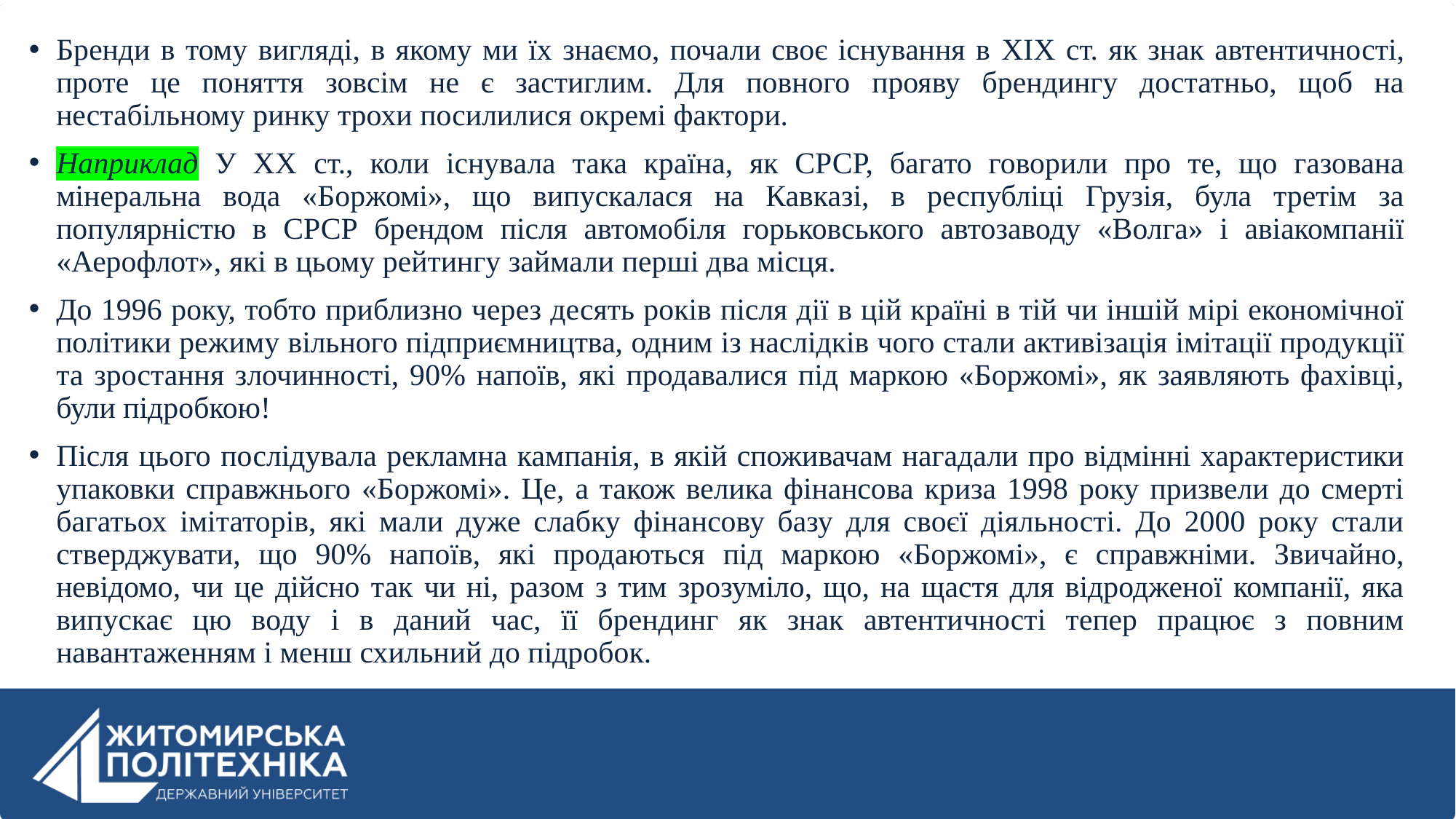

Бренди в тому вигляді, в якому ми їх знаємо, почали своє існування в XIX ст. як знак автентичності, проте це поняття зовсім не є застиглим. Для повного прояву брендингу достатньо, щоб на нестабільному ринку трохи посилилися окремі фактори.
Наприклад У XX ст., коли існувала така країна, як СРСР, багато говорили про те, що газована мінеральна вода «Боржомі», що випускалася на Кавказі, в республіці Грузія, була третім за популярністю в СРСР брендом після автомобіля горьковського автозаводу «Волга» і авіакомпанії «Аерофлот», які в цьому рейтингу займали перші два місця.
До 1996 року, тобто приблизно через десять років після дії в цій країні в тій чи іншій мірі економічної політики режиму вільного підприємництва, одним із наслідків чого стали активізація імітації продукції та зростання злочинності, 90% напоїв, які продавалися під маркою «Боржомі», як заявляють фахівці, були підробкою!
Після цього послідувала рекламна кампанія, в якій споживачам нагадали про відмінні характеристики упаковки справжнього «Боржомі». Це, а також велика фінансова криза 1998 року призвели до смерті багатьох імітаторів, які мали дуже слабку фінансову базу для своєї діяльності. До 2000 року стали стверджувати, що 90% напоїв, які продаються під маркою «Боржомі», є справжніми. Звичайно, невідомо, чи це дійсно так чи ні, разом з тим зрозуміло, що, на щастя для відродженої компанії, яка випускає цю воду і в даний час, її брендинг як знак автентичності тепер працює з повним навантаженням і менш схильний до підробок.